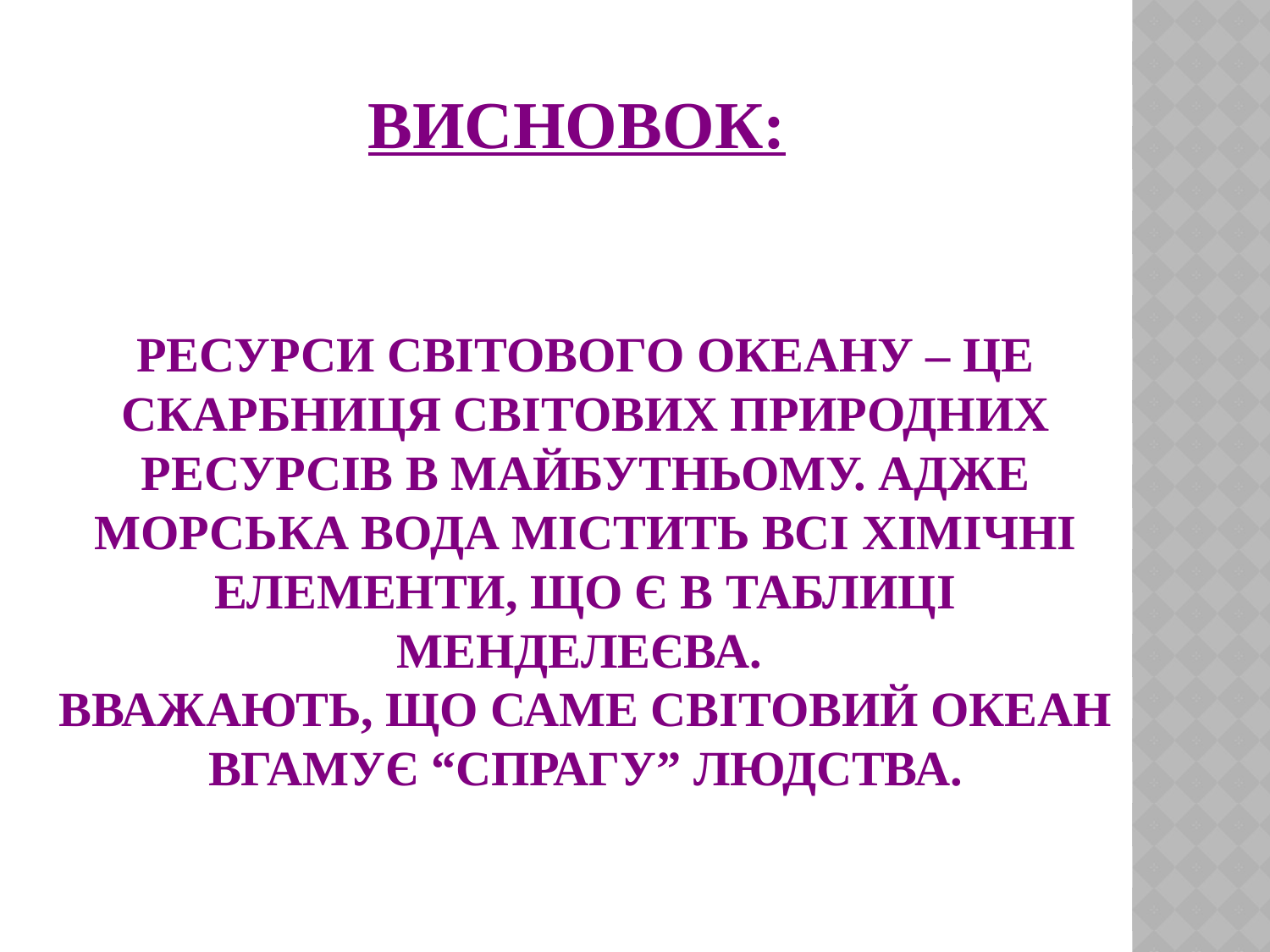

# Висновок: Ресурси Світового океану – це скарбниця світових природних ресурсів в майбутньому. Адже морська вода містить всі хімічні елементи, що є в таблиці Менделеєва. Вважають, що саме Світовий океан вгамує “спрагу” людства.